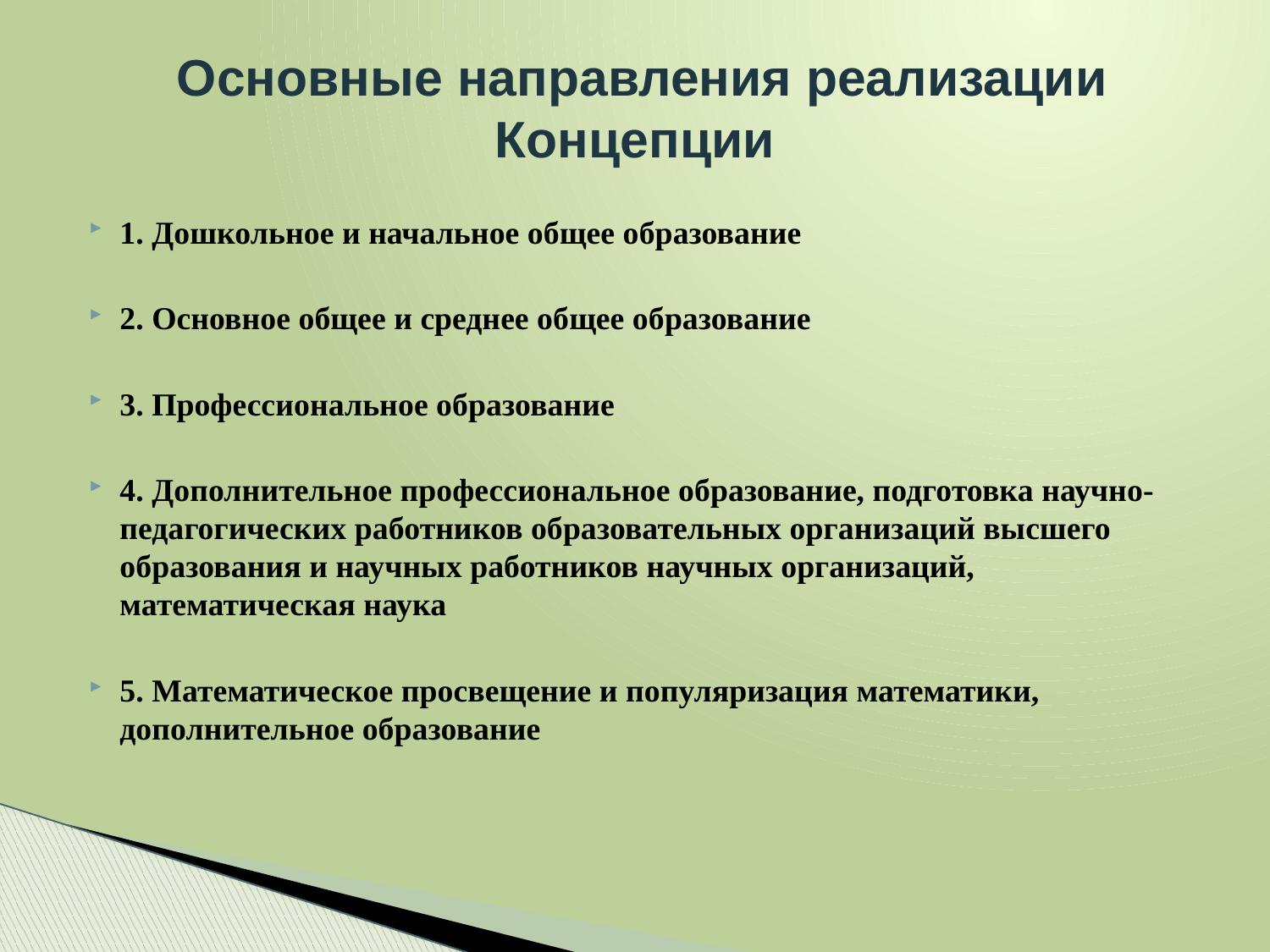

# Основные направления реализации Концепции
1. Дошкольное и начальное общее образование

2. Основное общее и среднее общее образование

3. Профессиональное образование

4. Дополнительное профессиональное образование, подготовка научно-педагогических работников образовательных организаций высшего образования и научных работников научных организаций, математическая наука

5. Математическое просвещение и популяризация математики, дополнительное образование